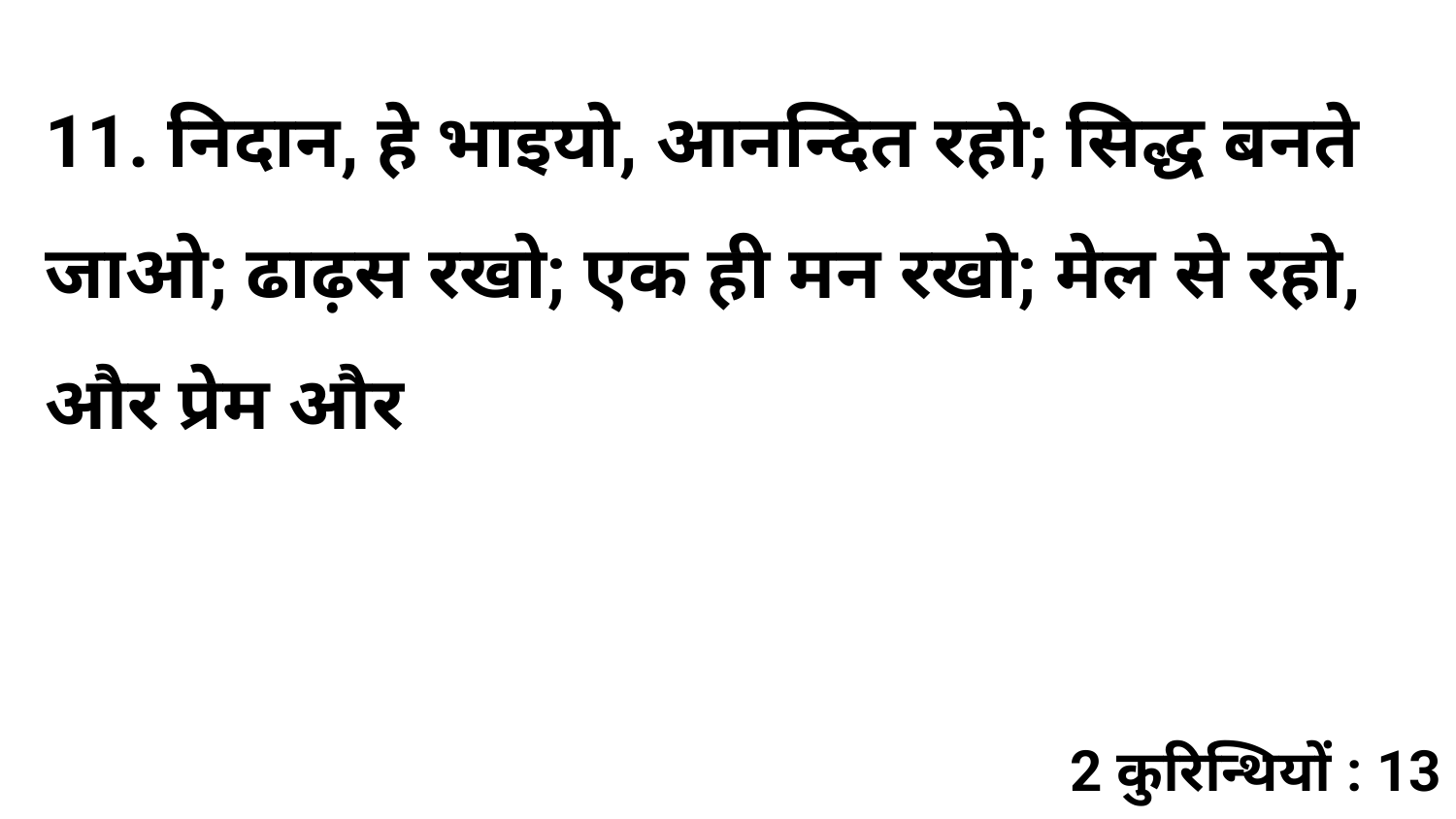

11. निदान, हे भाइयो, आनन्दित रहो; सिद्ध बनते जाओ; ढाढ़स रखो; एक ही मन रखो; मेल से रहो, और प्रेम और
2 कुरिन्थियों : 13